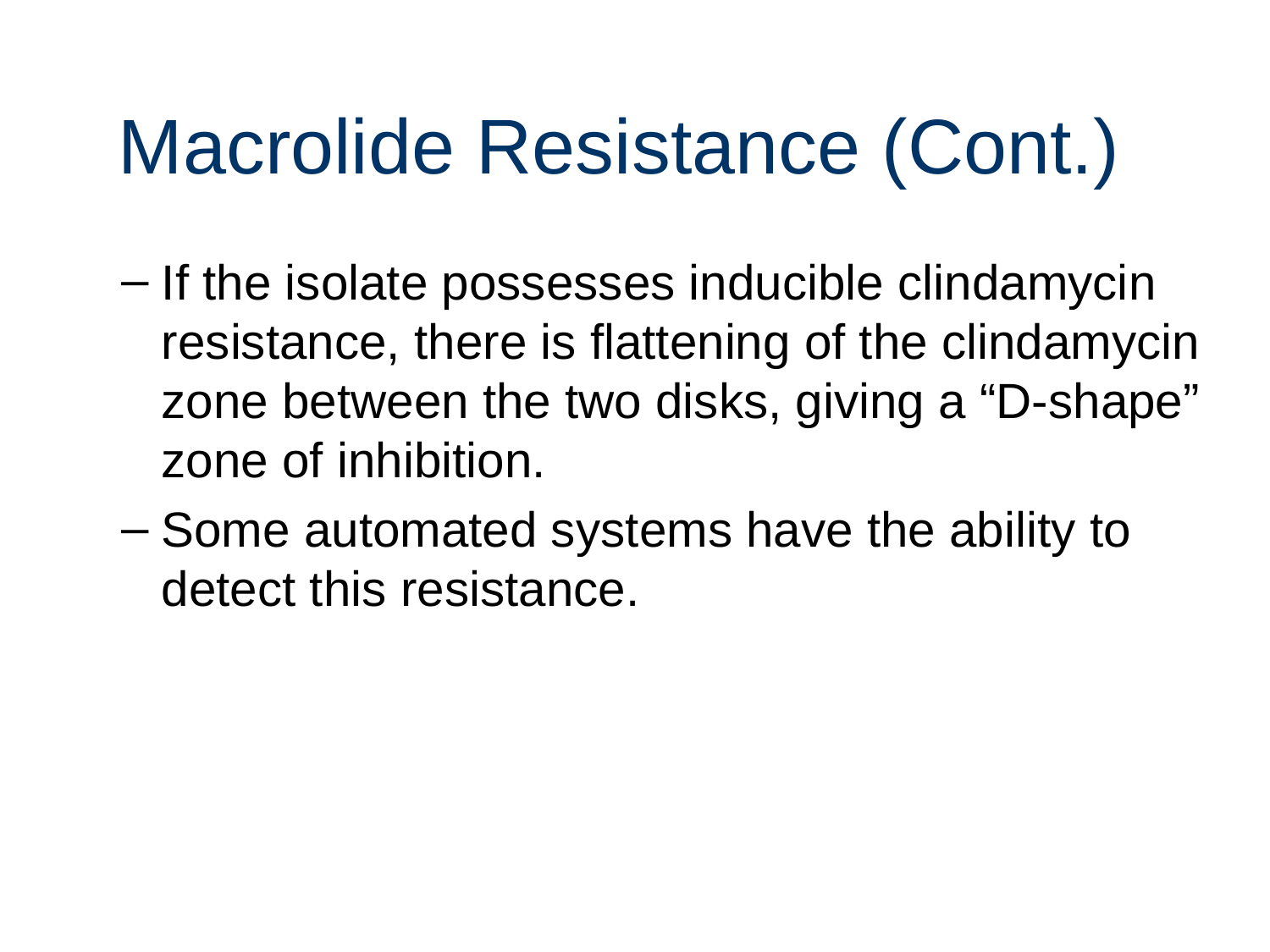

# Macrolide Resistance (Cont.)
If the isolate possesses inducible clindamycin resistance, there is flattening of the clindamycin zone between the two disks, giving a “D-shape” zone of inhibition.
Some automated systems have the ability to detect this resistance.